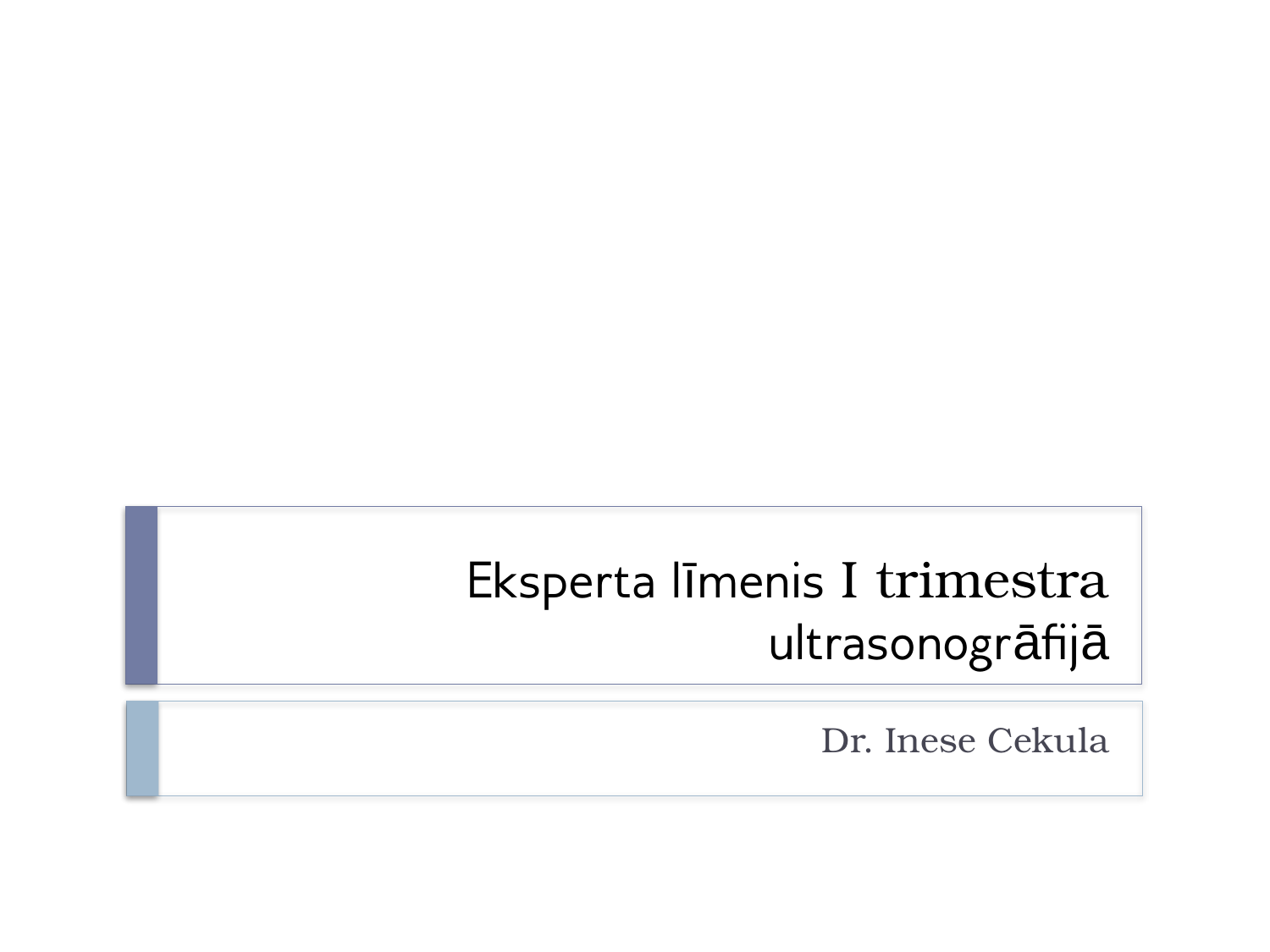

# Eksperta līmenis I trimestra ultrasonogrāfijā
Dr. Inese Cekula